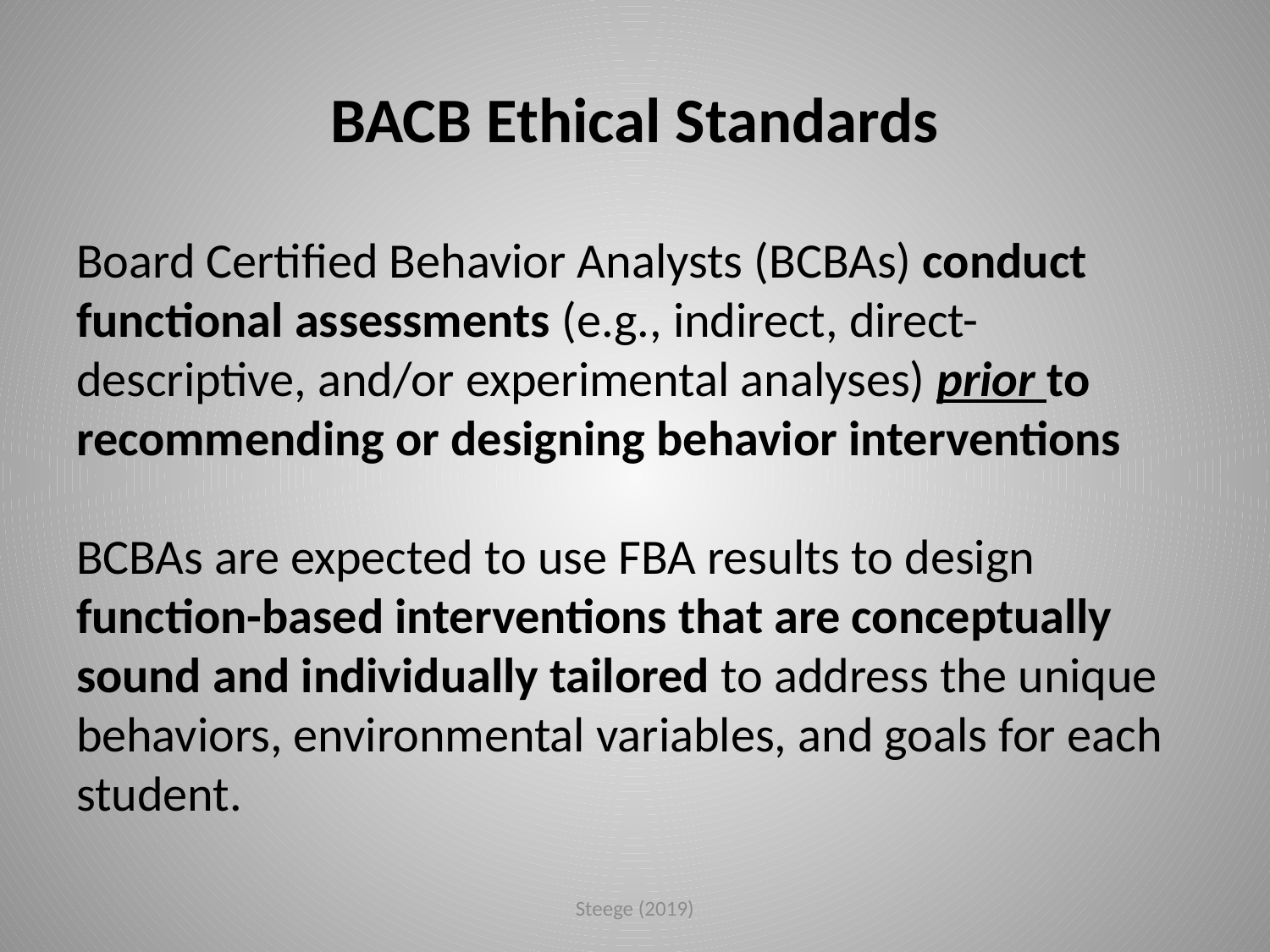

# BACB Ethical Standards
Board Certified Behavior Analysts (BCBAs) conduct functional assessments (e.g., indirect, direct-descriptive, and/or experimental analyses) prior to recommending or designing behavior interventions

BCBAs are expected to use FBA results to design function-based interventions that are conceptually sound and individually tailored to address the unique behaviors, environmental variables, and goals for each student.

Steege (2019)